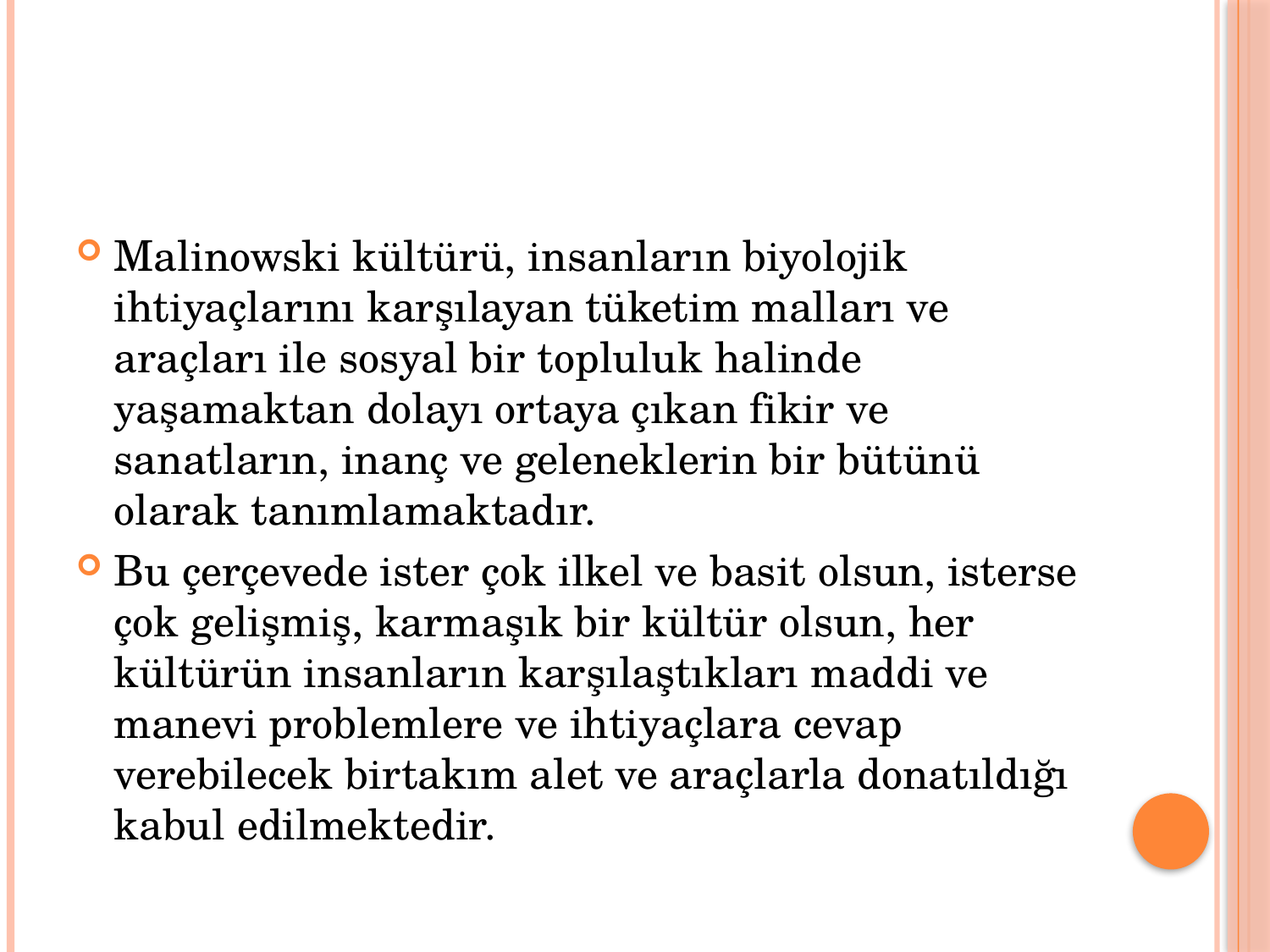

#
Malinowski kültürü, insanların biyolojik ihtiyaçlarını karşılayan tüketim malları ve araçları ile sosyal bir topluluk halinde yaşamaktan dolayı ortaya çıkan fikir ve sanatların, inanç ve geleneklerin bir bütünü olarak tanımlamaktadır.
Bu çerçevede ister çok ilkel ve basit olsun, isterse çok gelişmiş, karmaşık bir kültür olsun, her kültürün insanların karşılaştıkları maddi ve manevi problemlere ve ihtiyaçlara cevap verebilecek birtakım alet ve araçlarla donatıldığı kabul edilmektedir.